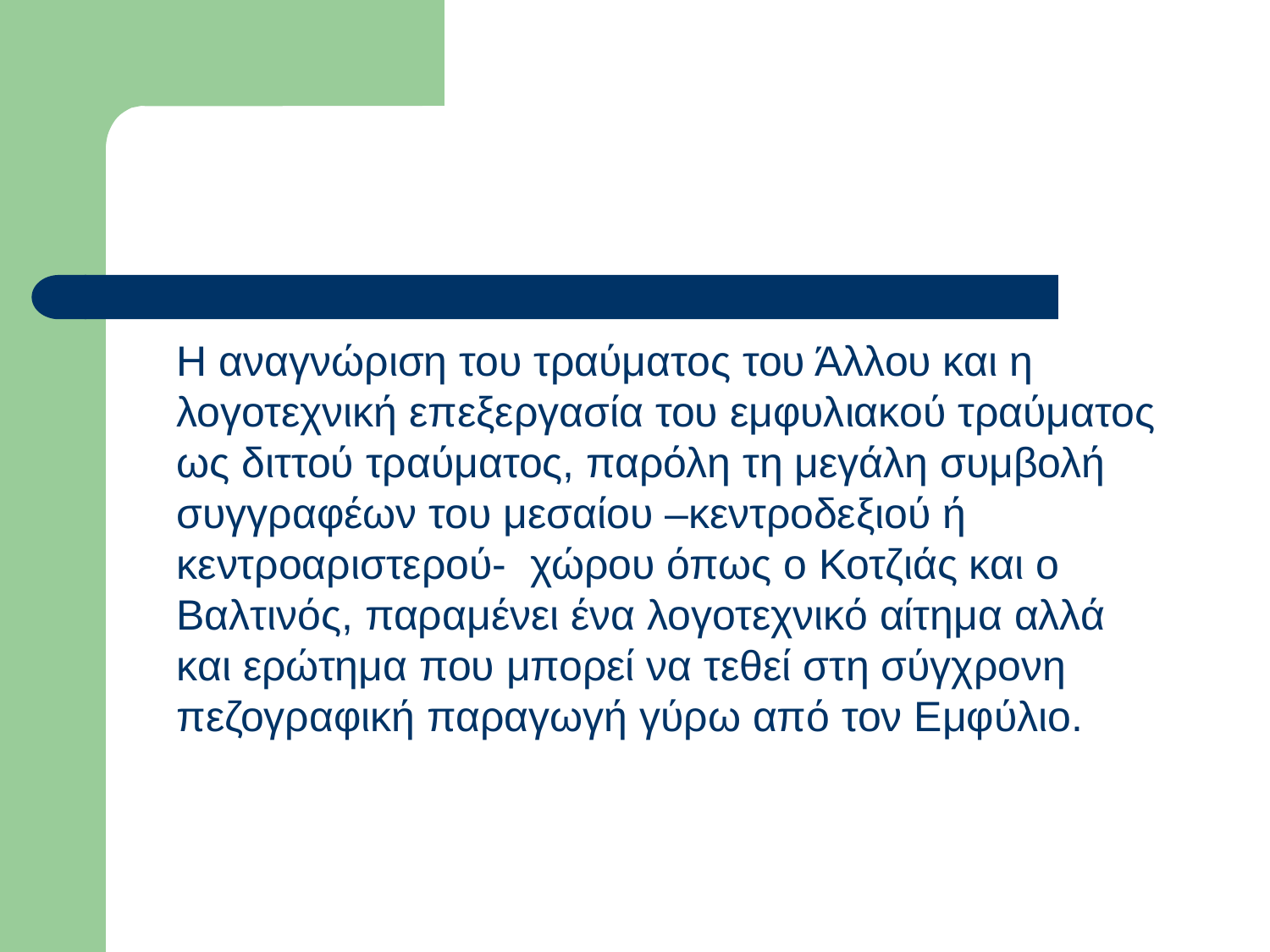

#
	Η αναγνώριση του τραύματος του Άλλου και η λογοτεχνική επεξεργασία του εμφυλιακού τραύματος ως διττού τραύματος, παρόλη τη μεγάλη συμβολή συγγραφέων του μεσαίου –κεντροδεξιού ή κεντροαριστερού-  χώρου όπως ο Κοτζιάς και ο Βαλτινός, παραμένει ένα λογοτεχνικό αίτημα αλλά και ερώτημα που μπορεί να τεθεί στη σύγχρονη πεζογραφική παραγωγή γύρω από τον Εμφύλιο.